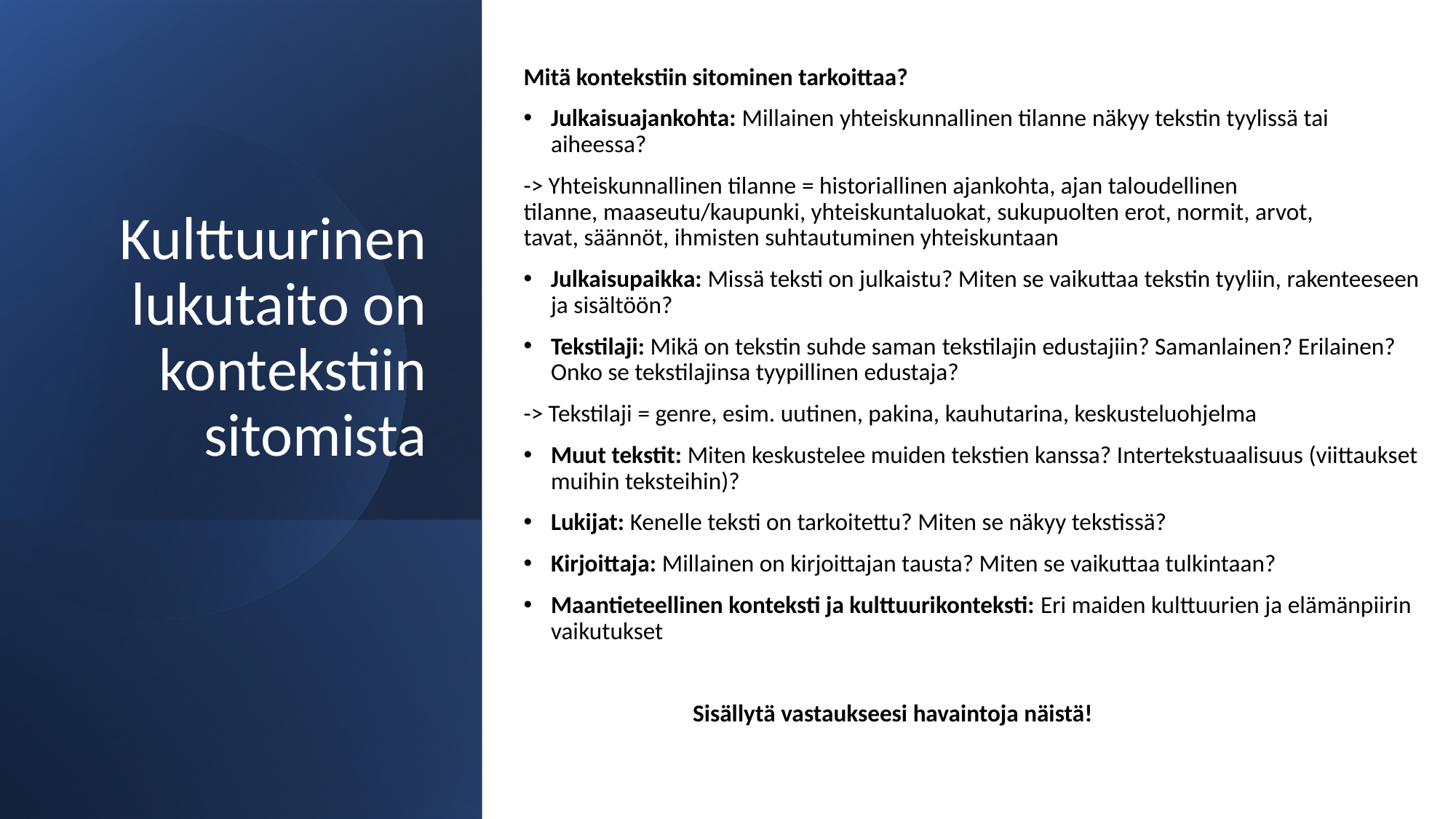

Mitä kontekstiin sitominen tarkoittaa?
Julkaisuajankohta: Millainen yhteiskunnallinen tilanne näkyy tekstin tyylissä tai aiheessa?
-> Yhteiskunnallinen tilanne = historiallinen ajankohta, ajan taloudellinen tilanne, maaseutu/kaupunki, yhteiskuntaluokat, sukupuolten erot, normit, arvot, tavat, säännöt, ihmisten suhtautuminen yhteiskuntaan
Julkaisupaikka: Missä teksti on julkaistu? Miten se vaikuttaa tekstin tyyliin, rakenteeseen ja sisältöön?
Tekstilaji: Mikä on tekstin suhde saman tekstilajin edustajiin? Samanlainen? Erilainen? Onko se tekstilajinsa tyypillinen edustaja?
-> Tekstilaji = genre, esim. uutinen, pakina, kauhutarina, keskusteluohjelma
Muut tekstit: Miten keskustelee muiden tekstien kanssa? Intertekstuaalisuus (viittaukset muihin teksteihin)?
Lukijat: Kenelle teksti on tarkoitettu? Miten se näkyy tekstissä?
Kirjoittaja: Millainen on kirjoittajan tausta? Miten se vaikuttaa tulkintaan?
Maantieteellinen konteksti ja kulttuurikonteksti: Eri maiden kulttuurien ja elämänpiirin vaikutukset

                               Sisällytä vastaukseesi havaintoja näistä!

# Kulttuurinen lukutaito on kontekstiin sitomista